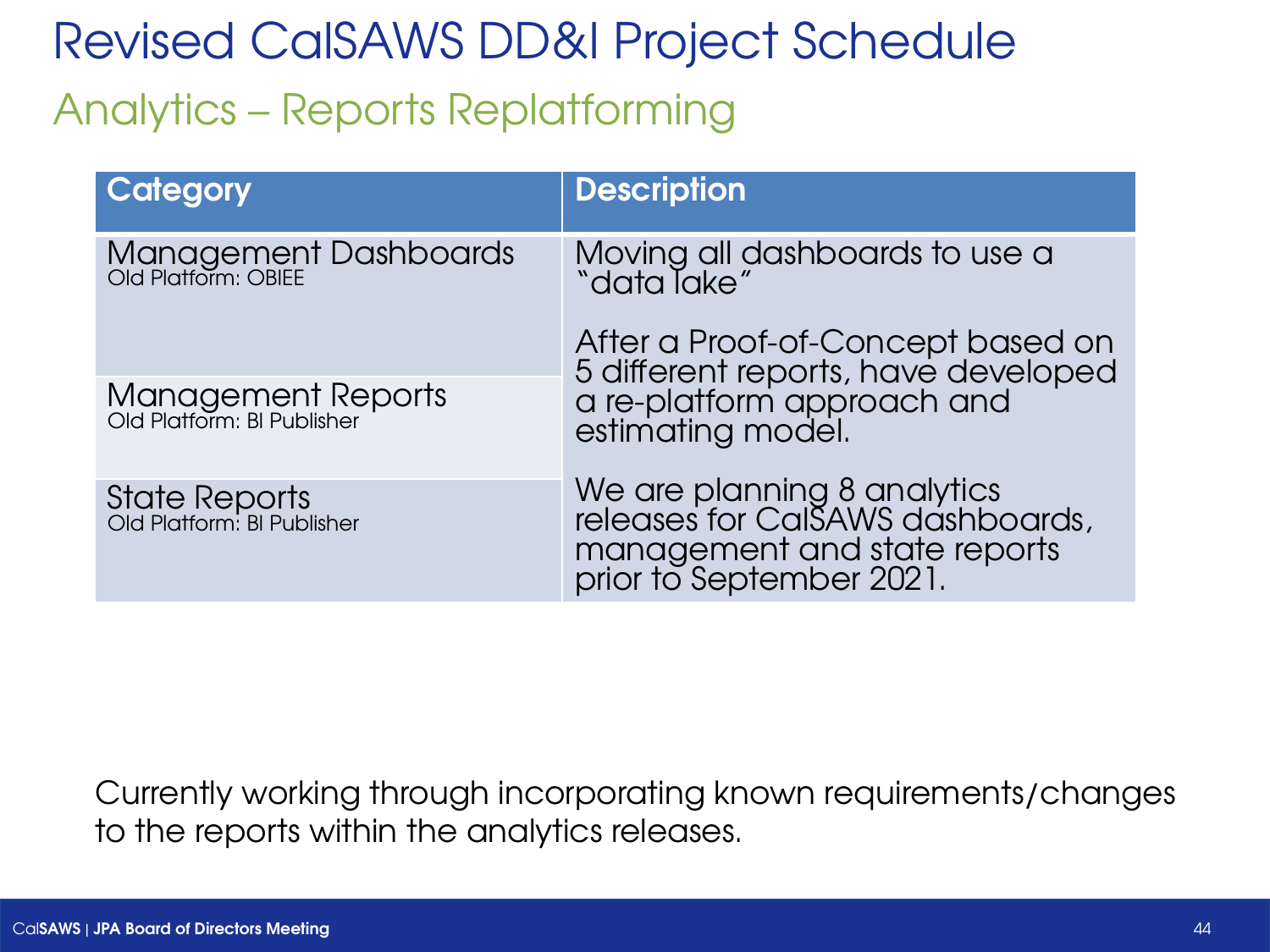

# Revised CalSAWS DD&I Project Schedule
Analytics – Reports Replatforming
| Category | Description |
| --- | --- |
| Management Dashboards Old Platform: OBIEE | Moving all dashboards to use a “data lake” After a Proof-of-Concept based on 5 different reports, have developed a re-platform approach and estimating model. We are planning 8 analytics releases for CalSAWS dashboards, management and state reports prior to September 2021. |
| Management Reports Old Platform: BI Publisher |  |
| State Reports Old Platform: BI Publisher |  |
Currently working through incorporating known requirements/changes to the reports within the analytics releases.